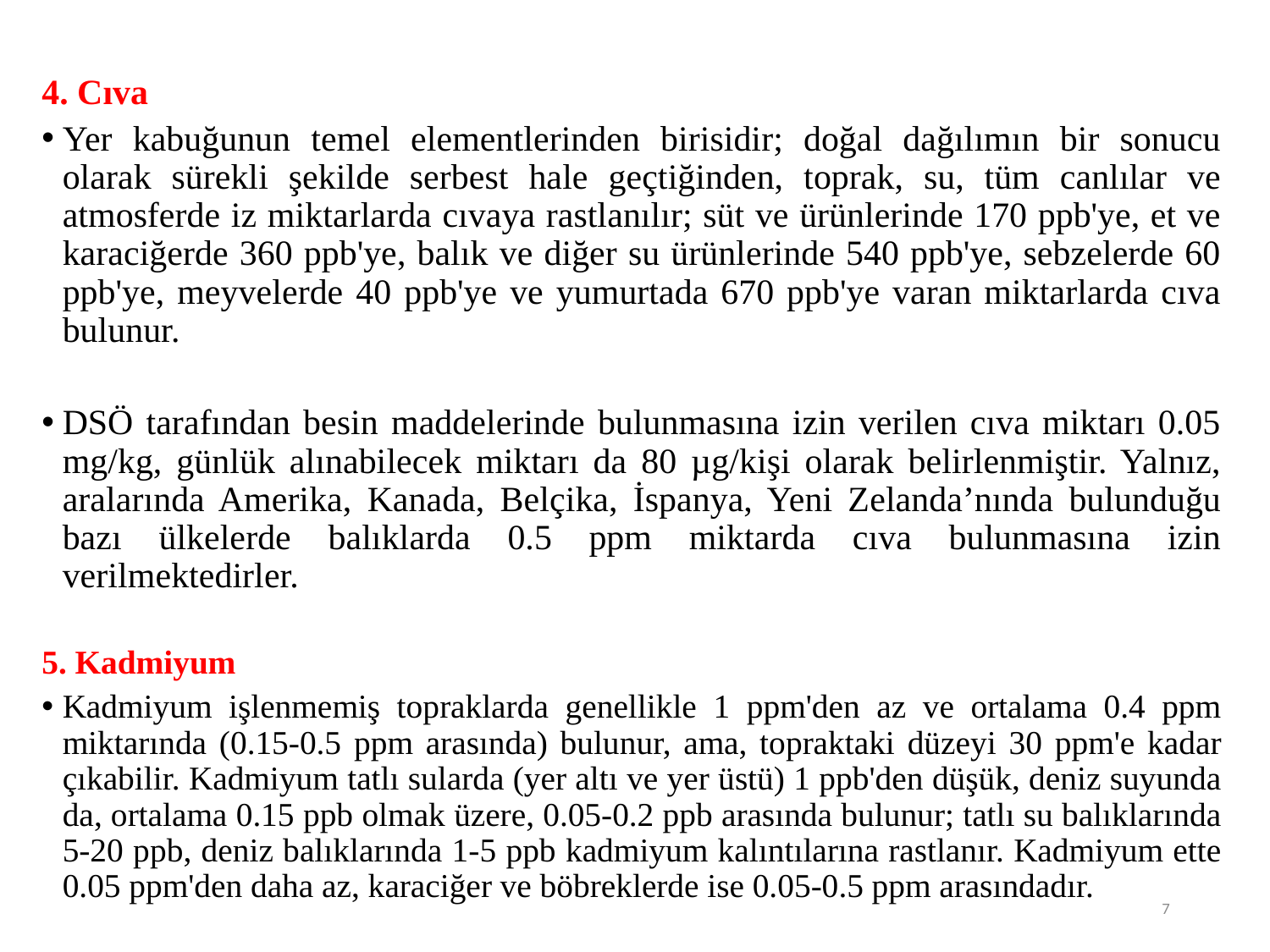

4. Cıva
Yer kabuğunun temel elementlerinden birisidir; doğal dağılımın bir sonucu olarak sürekli şekilde serbest hale geçtiğinden, toprak, su, tüm canlılar ve atmosferde iz miktarlarda cıvaya rastlanılır; süt ve ürünlerinde 170 ppb'ye, et ve karaciğerde 360 ppb'ye, balık ve diğer su ürünlerinde 540 ppb'ye, sebzelerde 60 ppb'ye, meyvelerde 40 ppb'ye ve yumurtada 670 ppb'ye varan miktarlarda cıva bulunur.

DSÖ tarafından besin maddelerinde bulunmasına izin verilen cıva miktarı 0.05 mg/kg, günlük alınabilecek miktarı da 80 µg/kişi olarak belirlenmiştir. Yalnız, aralarında Amerika, Kanada, Belçika, İspanya, Yeni Zelanda’nında bulunduğu bazı ülkelerde balıklarda 0.5 ppm miktarda cıva bulunmasına izin verilmektedirler.

5. Kadmiyum
Kadmiyum işlenmemiş topraklarda genellikle 1 ppm'den az ve ortalama 0.4 ppm miktarında (0.15-0.5 ppm arasında) bulunur, ama, topraktaki düzeyi 30 ppm'e kadar çıkabilir. Kadmiyum tatlı sularda (yer altı ve yer üstü) 1 ppb'den düşük, deniz suyunda da, ortalama 0.15 ppb olmak üzere, 0.05-0.2 ppb arasında bulunur; tatlı su balıklarında 5-20 ppb, deniz balıklarında 1-5 ppb kadmiyum kalıntılarına rastlanır. Kadmiyum ette 0.05 ppm'den daha az, karaciğer ve böbreklerde ise 0.05-0.5 ppm arasındadır.

7